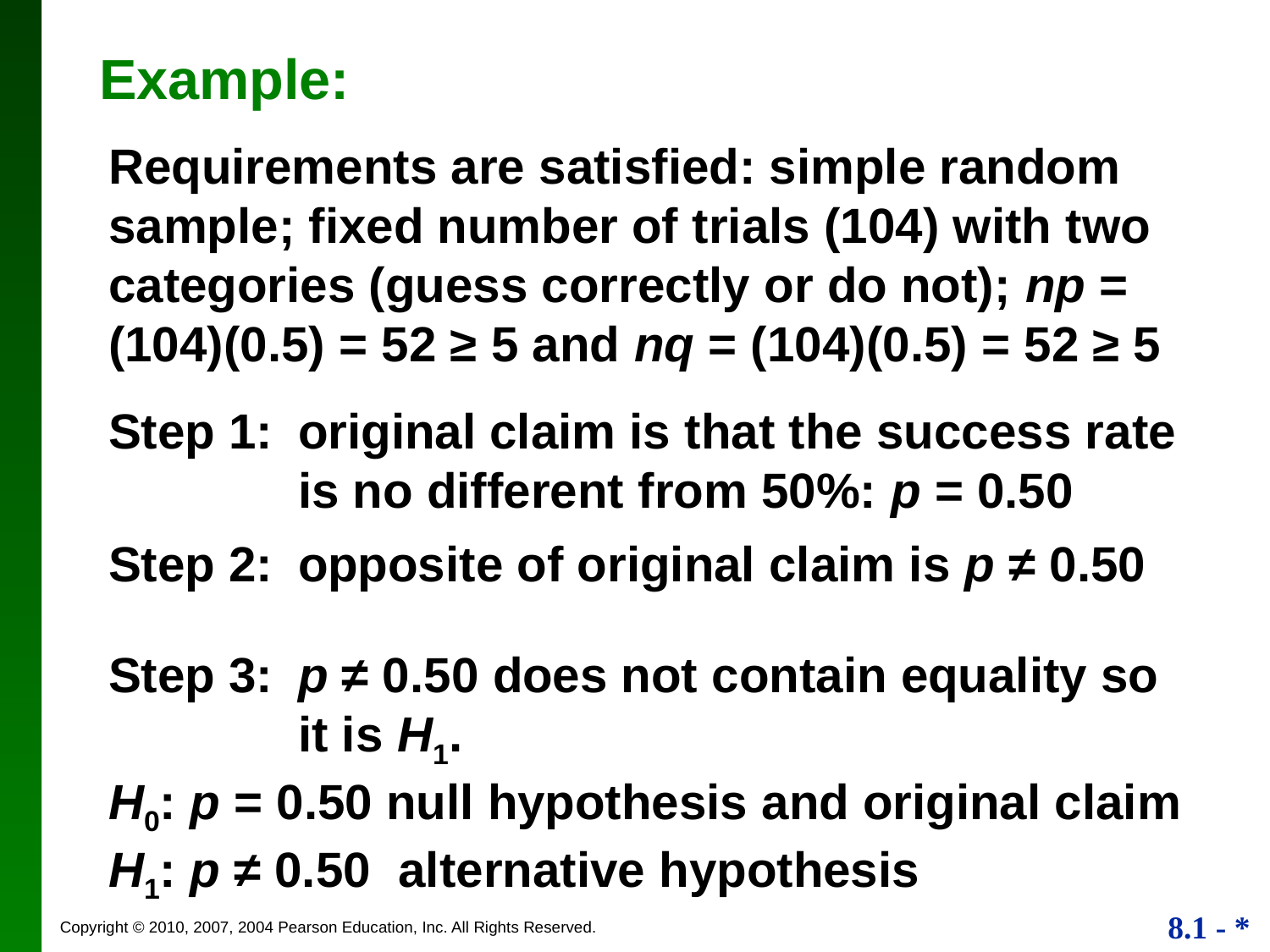

Example:
Requirements are satisfied: simple random sample; fixed number of trials (104) with two categories (guess correctly or do not); np = (104)(0.5) = 52 ≥ 5 and nq = (104)(0.5) = 52 ≥ 5
Step 1:	original claim is that the success rate is no different from 50%: p = 0.50
Step 2:	opposite of original claim is p ≠ 0.50
Step 3:	p ≠ 0.50 does not contain equality so it is H1.
H0: p = 0.50 null hypothesis and original claim
H1: p ≠ 0.50  alternative hypothesis